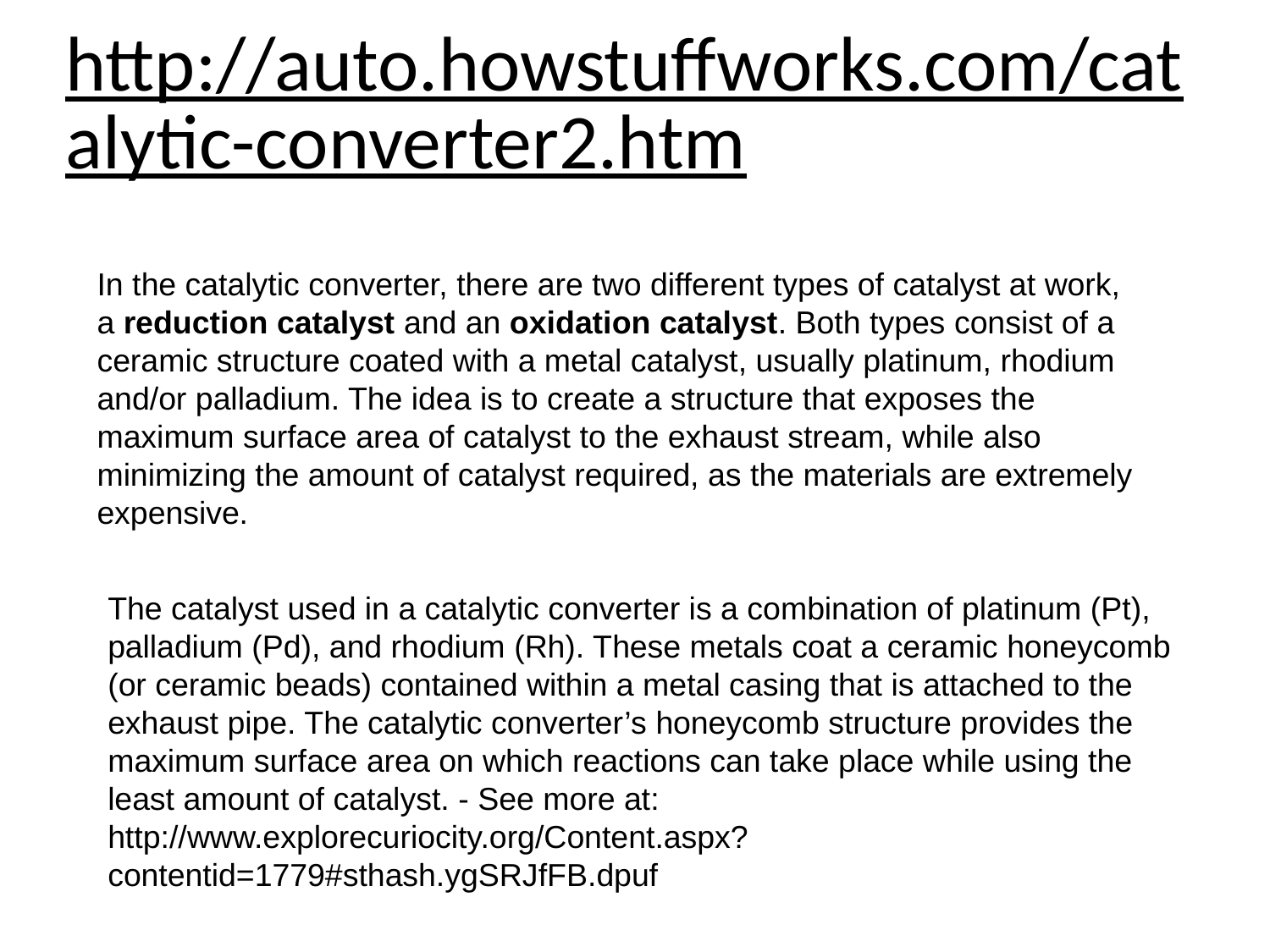

# http://auto.howstuffworks.com/catalytic-converter2.htm
In the catalytic converter, there are two different types of catalyst at work, a reduction catalyst and an oxidation catalyst. Both types consist of a ceramic structure coated with a metal catalyst, usually platinum, rhodium and/or palladium. The idea is to create a structure that exposes the maximum surface area of catalyst to the exhaust stream, while also minimizing the amount of catalyst required, as the materials are extremely expensive.

The catalyst used in a catalytic converter is a combination of platinum (Pt), palladium (Pd), and rhodium (Rh). These metals coat a ceramic honeycomb (or ceramic beads) contained within a metal casing that is attached to the exhaust pipe. The catalytic converter’s honeycomb structure provides the maximum surface area on which reactions can take place while using the least amount of catalyst. - See more at: http://www.explorecuriocity.org/Content.aspx?contentid=1779#sthash.ygSRJfFB.dpuf